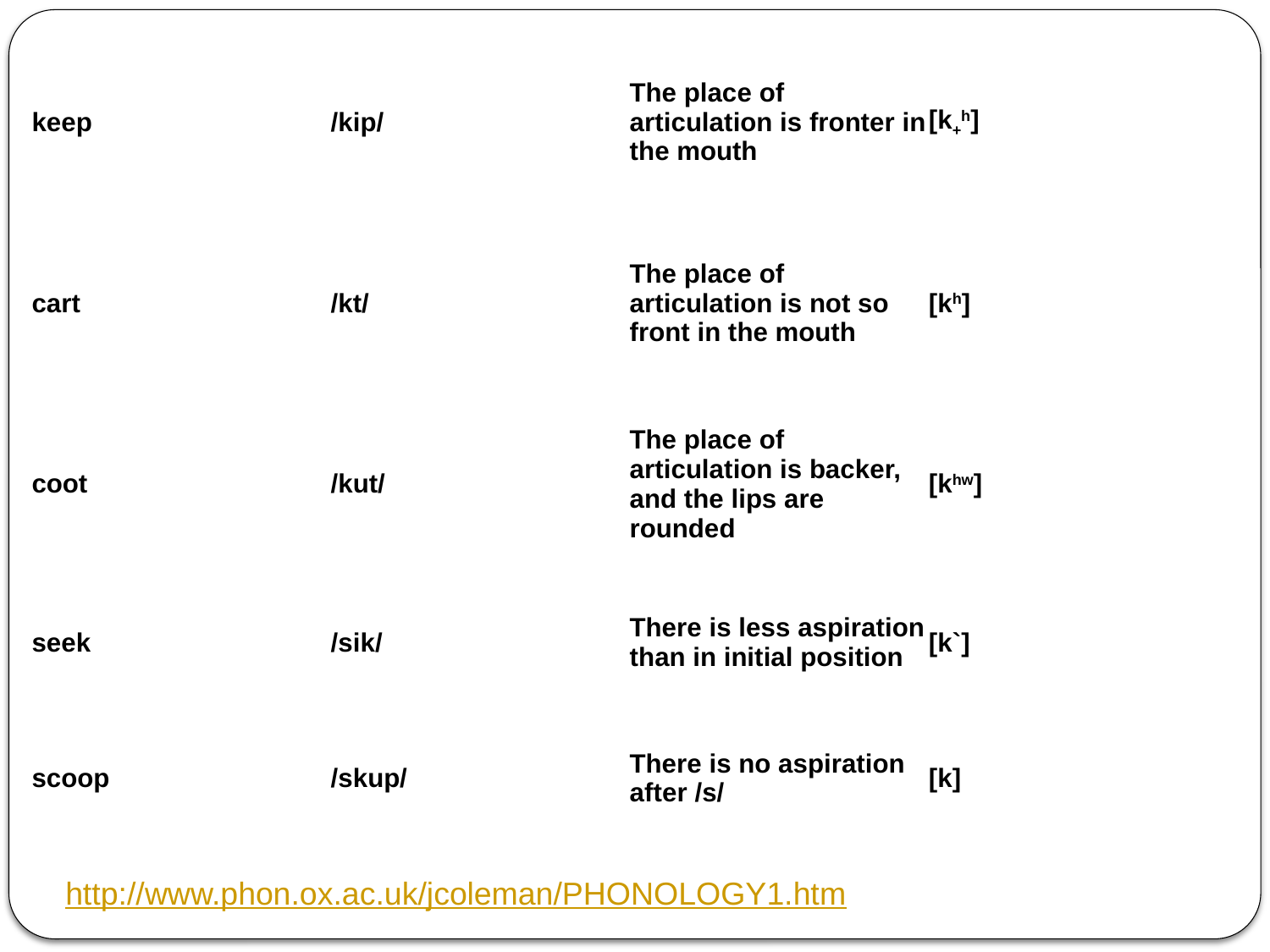

| keep | /kip/ | The place of articulation is fronter in the mouth | [k+h] |
| --- | --- | --- | --- |
| cart | /kt/ | The place of articulation is not so front in the mouth | [kh] |
| coot | /kut/ | The place of articulation is backer, and the lips are rounded | [khw] |
| seek | /sik/ | There is less aspiration than in initial position | [k`] |
| scoop | /skup/ | There is no aspiration after /s/ | [k] |
http://www.phon.ox.ac.uk/jcoleman/PHONOLOGY1.htm